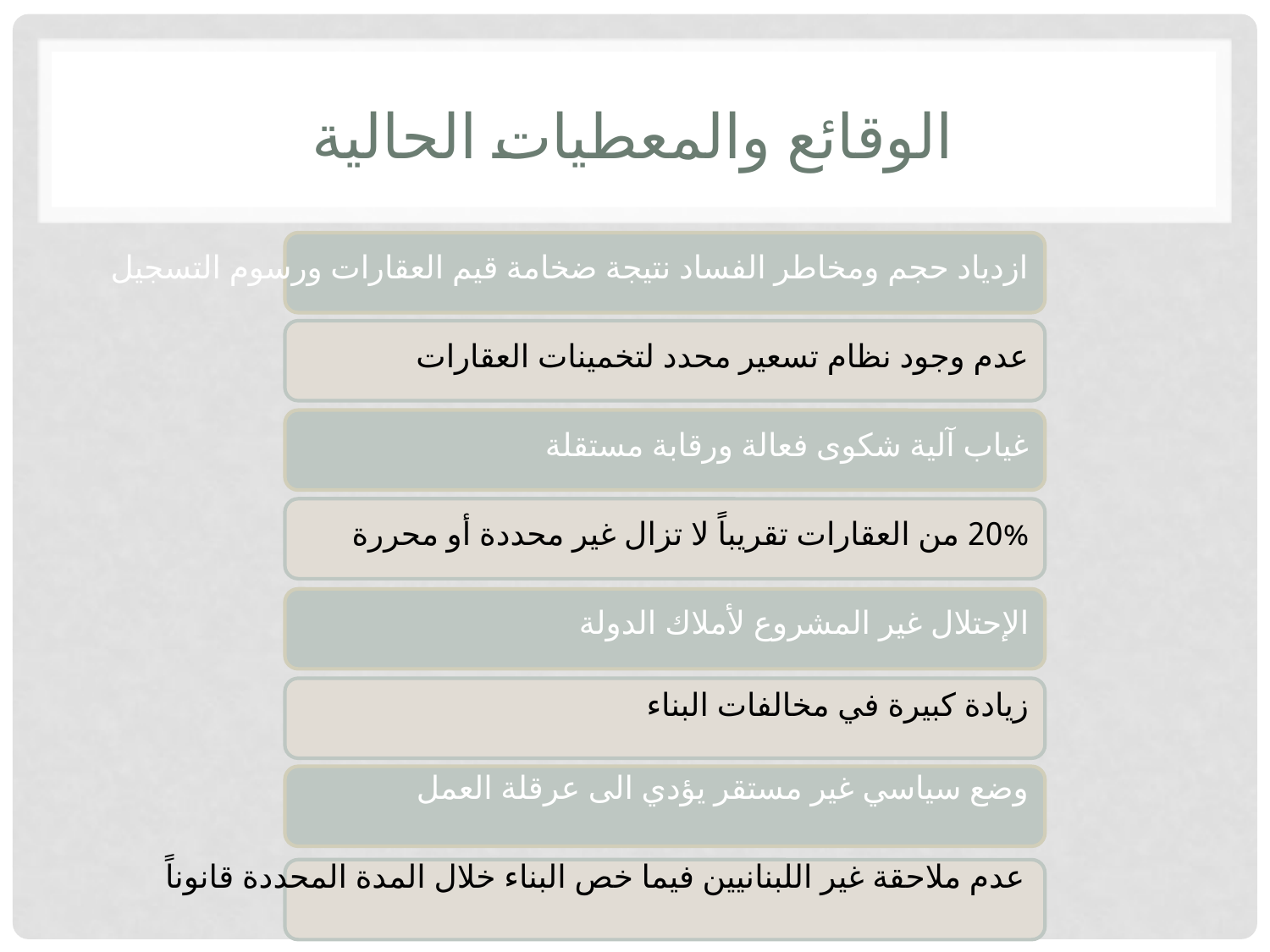

# الوقائع والمعطيات الحالية

ازدياد حجم ومخاطر الفساد نتيجة ضخامة قيم العقارات ورسوم التسجيل

عدم وجود نظام تسعير محدد لتخمينات العقارات

غياب آلية شكوى فعالة ورقابة مستقلة

20% من العقارات تقريباً لا تزال غير محددة أو محررة

الإحتلال غير المشروع لأملاك الدولة
زيادة كبيرة في مخالفات البناء
وضع سياسي غير مستقر يؤدي الى عرقلة العمل

عدم ملاحقة غير اللبنانيين فيما خص البناء خلال المدة المحددة قانوناً